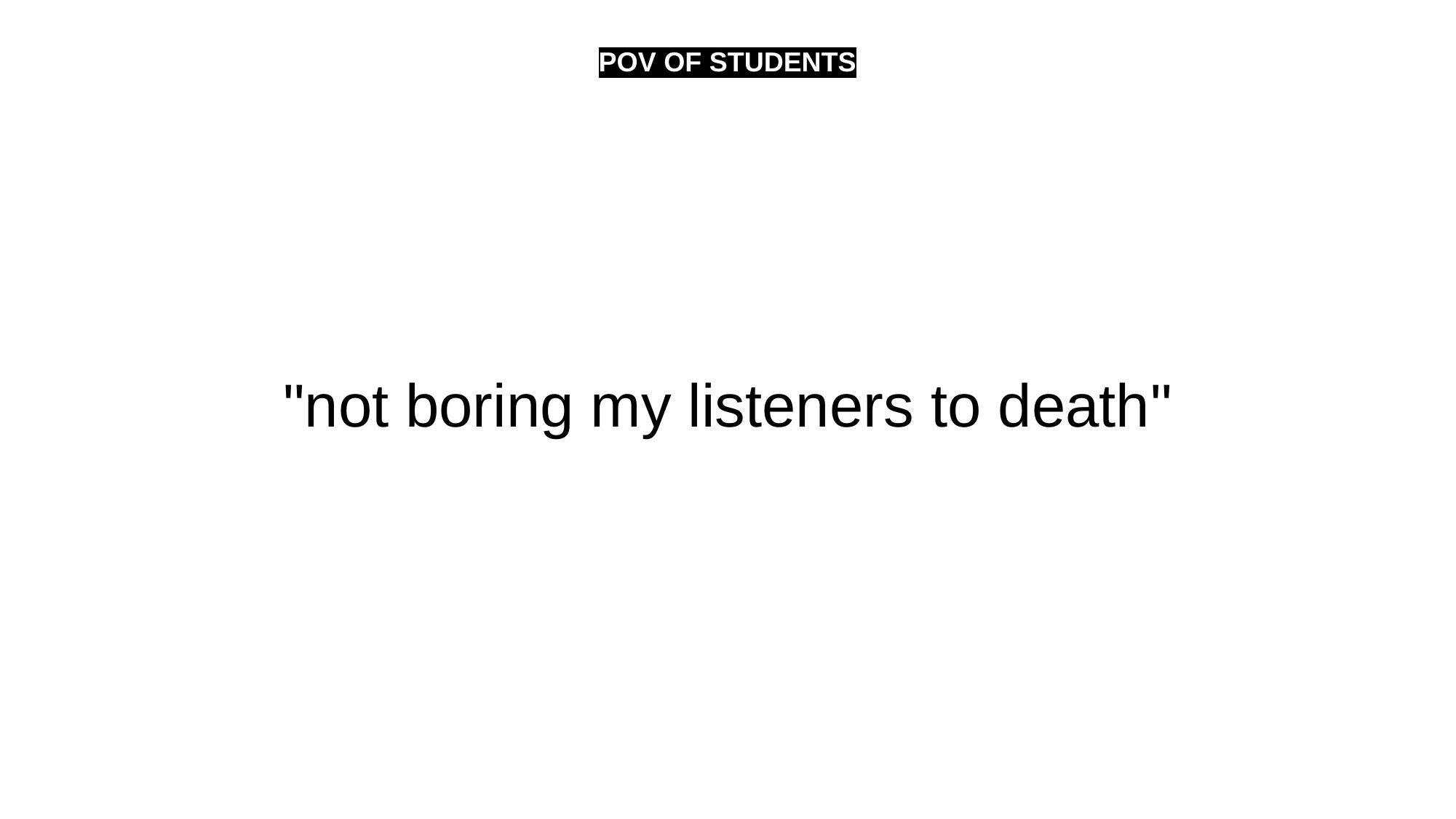

POV OF STUDENTS
"not boring my listeners to death"